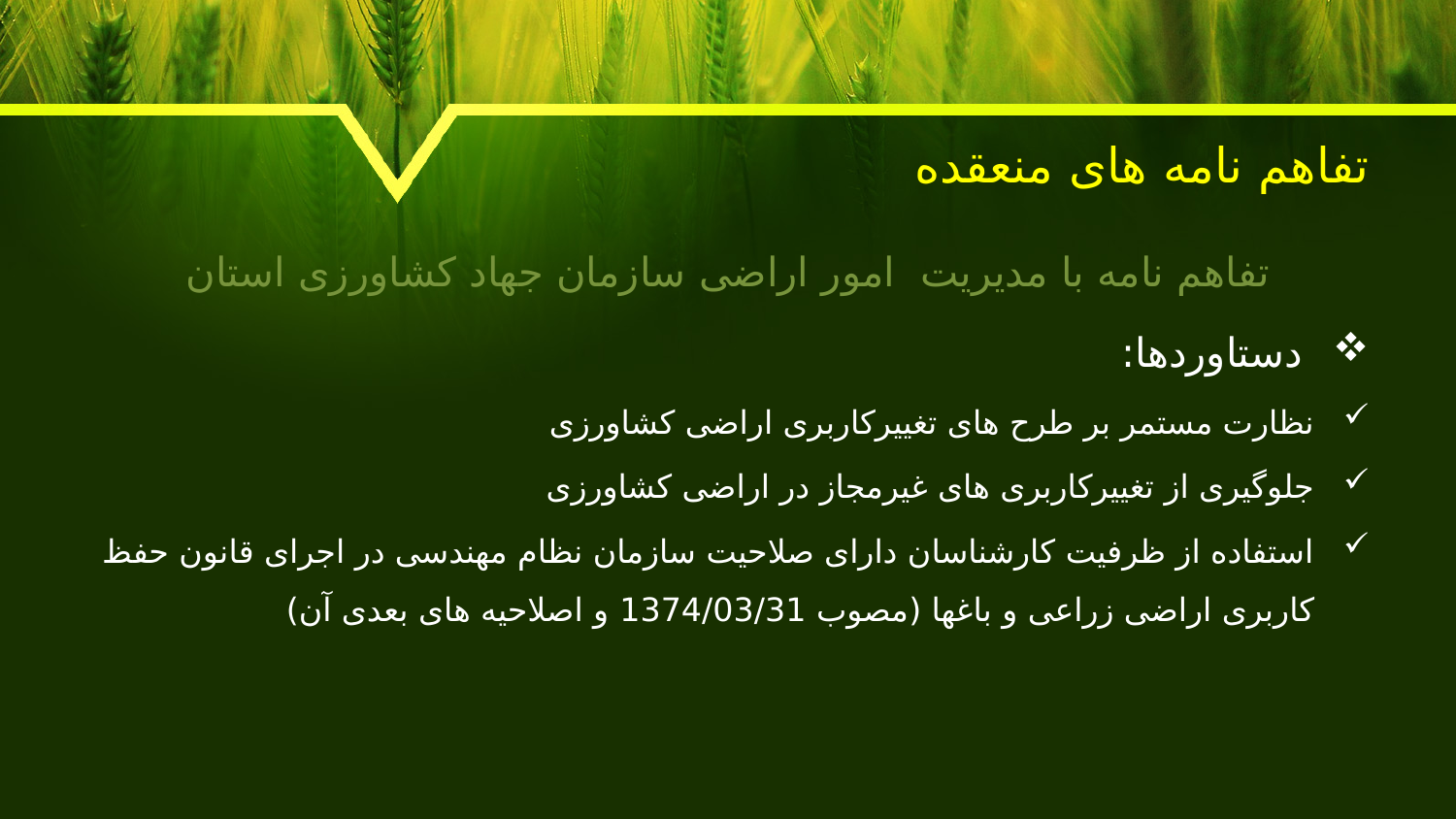

# تفاهم نامه های منعقده
تفاهم نامه با مدیریت  امور اراضی سازمان جهاد کشاورزی استان
 دستاوردها:
نظارت مستمر بر طرح های تغییرکاربری اراضی کشاورزی
جلوگیری از تغییرکاربری های غیرمجاز در اراضی کشاورزی
استفاده از ظرفیت کارشناسان دارای صلاحیت سازمان نظام مهندسی در اجرای قانون حفظ کاربری اراضی زراعی و باغها (مصوب 1374/03/31 و اصلاحیه های بعدی آن)